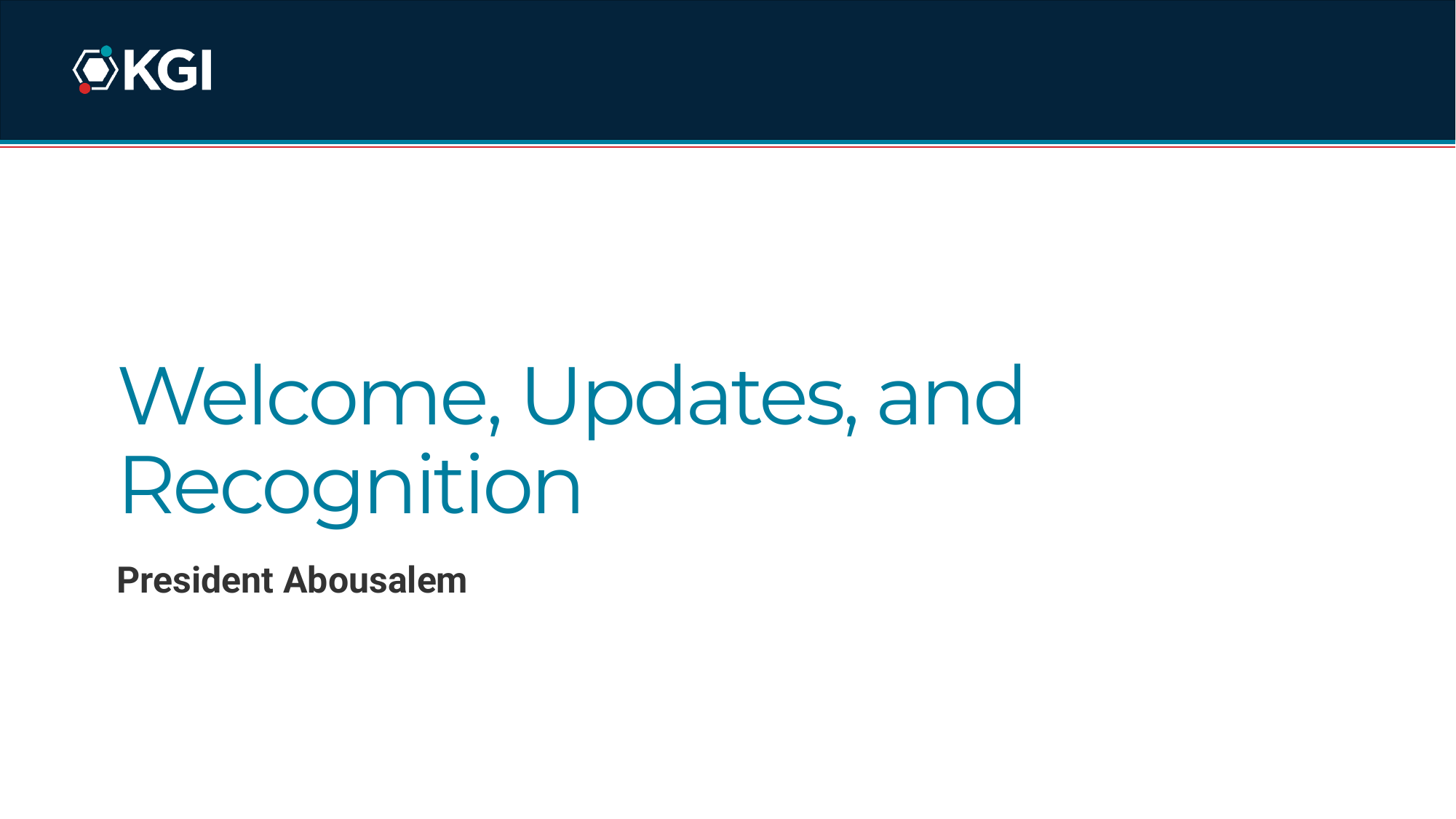

# Welcome, Updates, and Recognition
President Abousalem